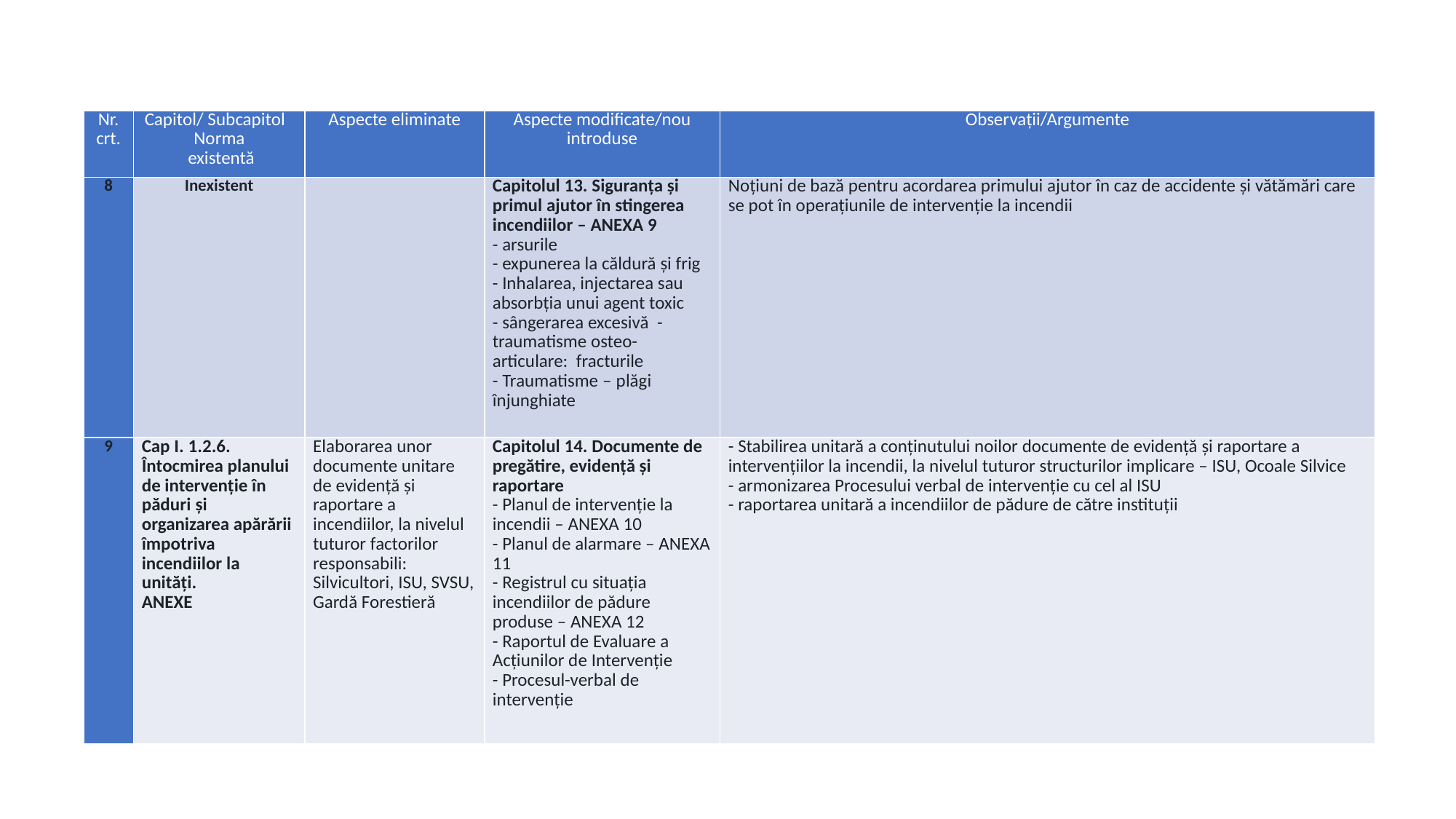

| Nr. crt. | Capitol/ Subcapitol Norma existentă | Aspecte eliminate | Aspecte modificate/nou introduse | Observații/Argumente |
| --- | --- | --- | --- | --- |
| 8 | Inexistent |  | Capitolul 13. Siguranța și primul ajutor în stingerea incendiilor – ANEXA 9 - arsurile - expunerea la căldură și frig - Inhalarea, injectarea sau absorbția unui agent toxic - sângerarea excesivă - traumatisme osteo-articulare: fracturile - Traumatisme – plăgi înjunghiate | Noțiuni de bază pentru acordarea primului ajutor în caz de accidente și vătămări care se pot în operațiunile de intervenție la incendii |
| 9 | Cap I. 1.2.6. Întocmirea planului de intervenţie în păduri şi organizarea apărării împotriva incendiilor la unităţi. ANEXE | Elaborarea unor documente unitare de evidență și raportare a incendiilor, la nivelul tuturor factorilor responsabili: Silvicultori, ISU, SVSU, Gardă Forestieră | Capitolul 14. Documente de pregătire, evidență și raportare - Planul de intervenție la incendii – ANEXA 10 - Planul de alarmare – ANEXA 11 - Registrul cu situația incendiilor de pădure produse – ANEXA 12 - Raportul de Evaluare a Acțiunilor de Intervenție - Procesul-verbal de intervenție | - Stabilirea unitară a conținutului noilor documente de evidență și raportare a intervențiilor la incendii, la nivelul tuturor structurilor implicare – ISU, Ocoale Silvice - armonizarea Procesului verbal de intervenție cu cel al ISU - raportarea unitară a incendiilor de pădure de către instituții |